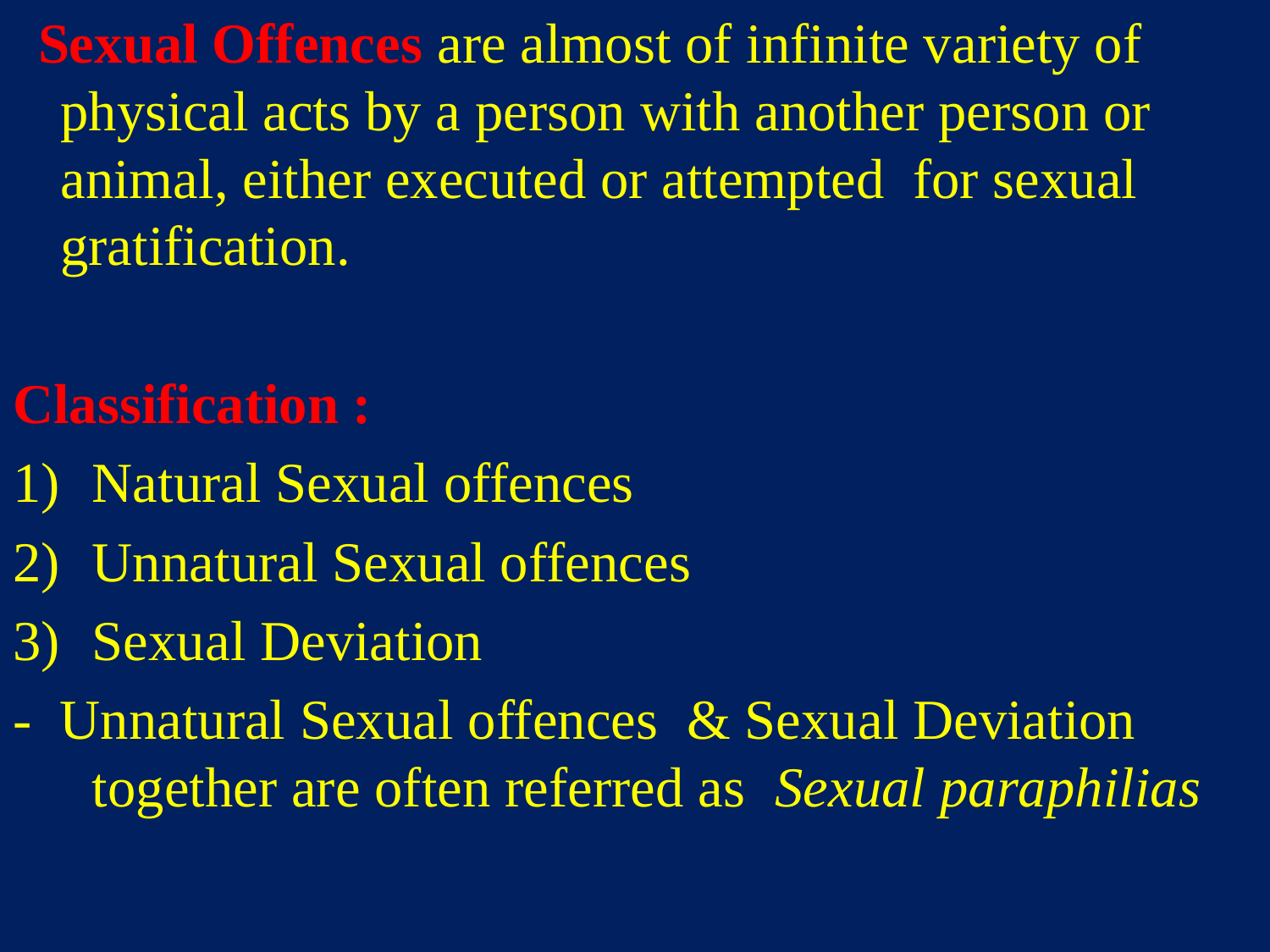

Sexual Offences are almost of infinite variety of physical acts by a person with another person or animal, either executed or attempted  for sexual gratification.

Classification :
Natural Sexual offences
Unnatural Sexual offences
Sexual Deviation
-  Unnatural Sexual offences  & Sexual Deviation together are often referred as  Sexual paraphilias